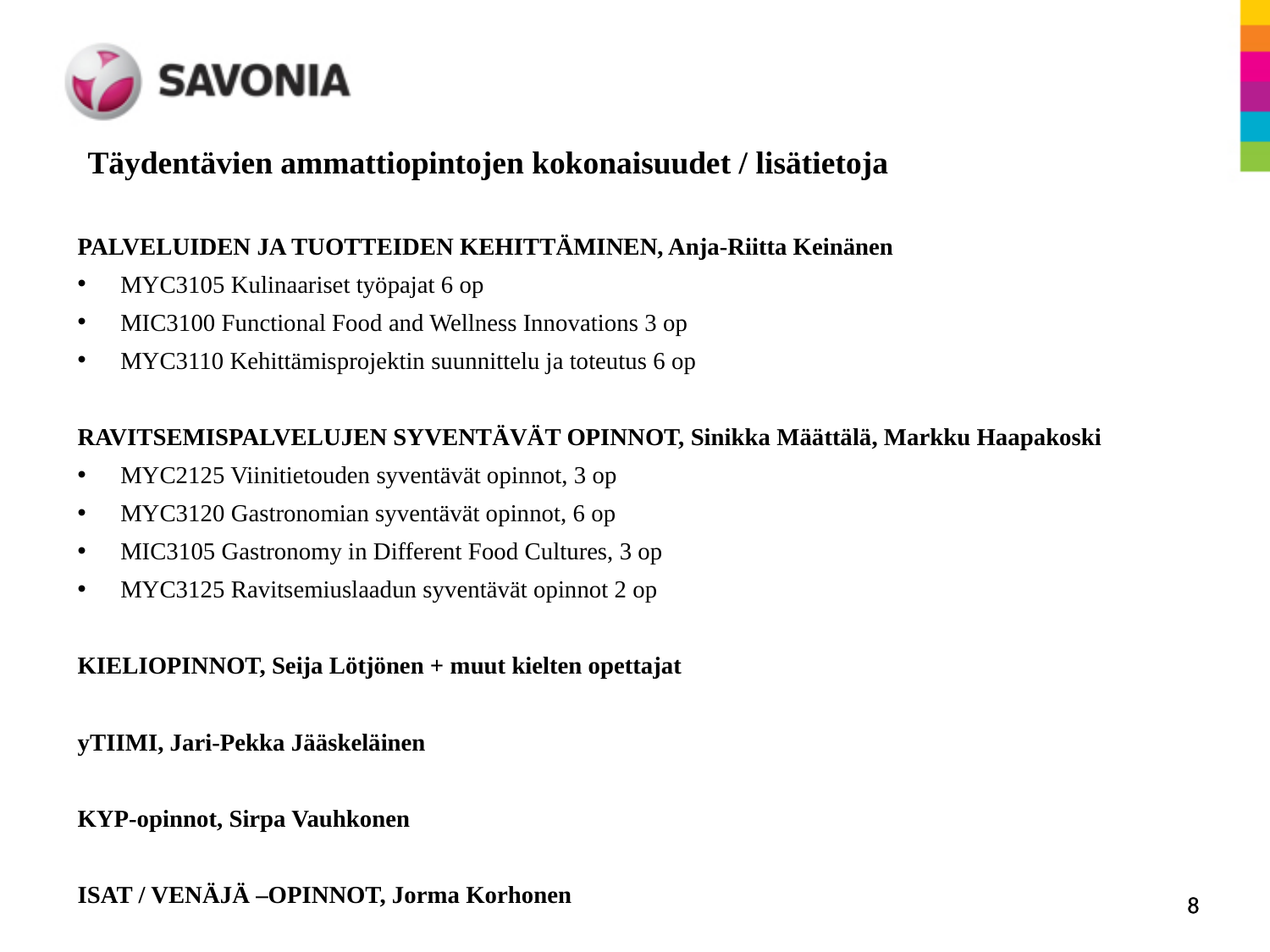

# Täydentävien ammattiopintojen kokonaisuudet / lisätietoja

PALVELUIDEN JA TUOTTEIDEN KEHITTÄMINEN, Anja-Riitta Keinänen
MYC3105 Kulinaariset työpajat 6 op
MIC3100 Functional Food and Wellness Innovations 3 op
MYC3110 Kehittämisprojektin suunnittelu ja toteutus 6 op

RAVITSEMISPALVELUJEN SYVENTÄVÄT OPINNOT, Sinikka Määttälä, Markku Haapakoski
MYC2125 Viinitietouden syventävät opinnot, 3 op
MYC3120 Gastronomian syventävät opinnot, 6 op
MIC3105 Gastronomy in Different Food Cultures, 3 op
MYC3125 Ravitsemiuslaadun syventävät opinnot 2 op

KIELIOPINNOT, Seija Lötjönen + muut kielten opettajat

yTIIMI, Jari-Pekka Jääskeläinen

KYP-opinnot, Sirpa Vauhkonen

ISAT / VENÄJÄ –OPINNOT, Jorma Korhonen